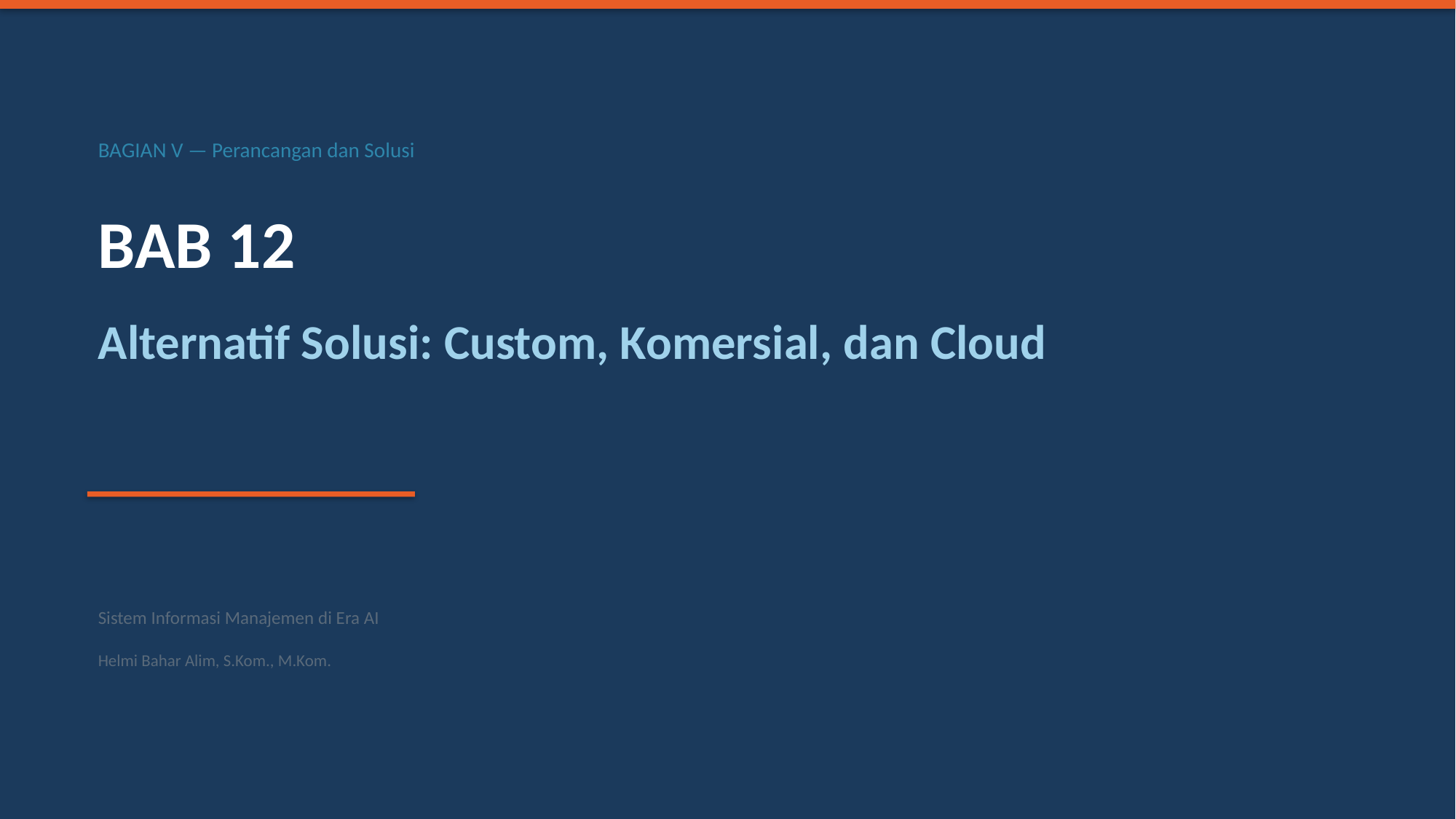

BAGIAN V — Perancangan dan Solusi
BAB 12
Alternatif Solusi: Custom, Komersial, dan Cloud

Sistem Informasi Manajemen di Era AI
Helmi Bahar Alim, S.Kom., M.Kom.